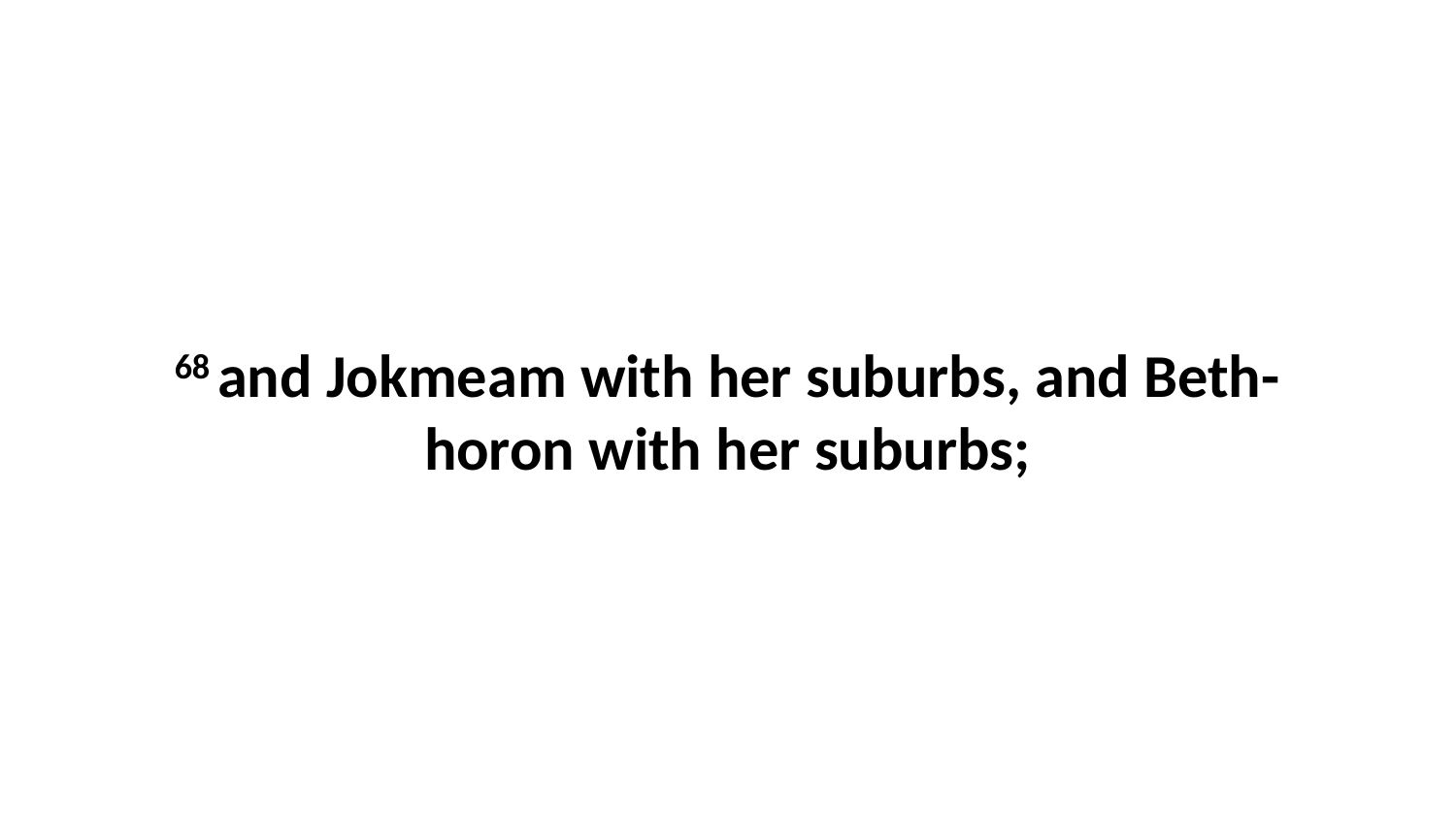

68 and Jokmeam with her suburbs, and Beth-horon with her suburbs;